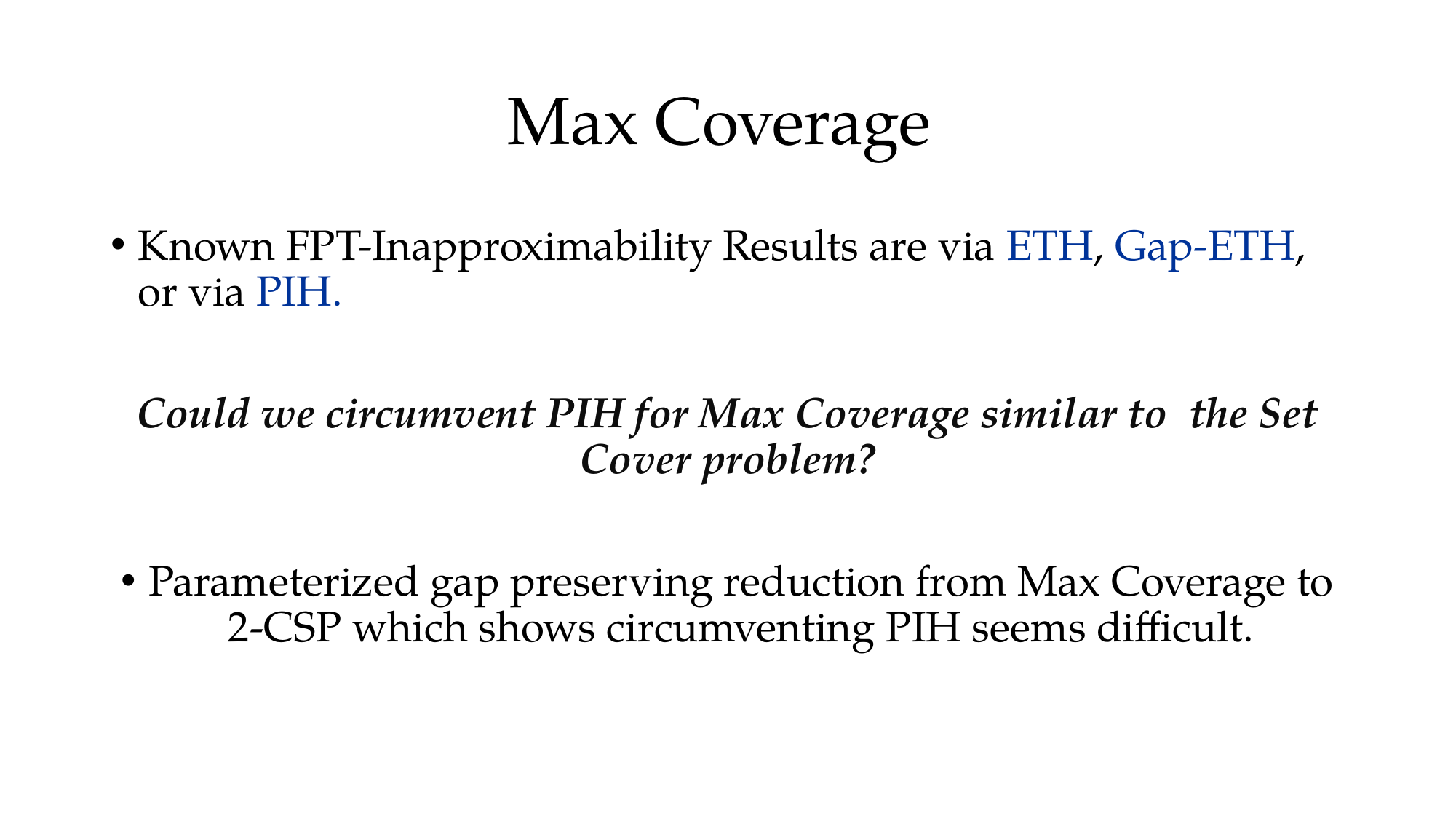

# Max Coverage
Known FPT-Inapproximability Results are via ETH, Gap-ETH, or via PIH.

Could we circumvent PIH for Max Coverage similar to  the Set Cover problem?

Parameterized gap preserving reduction from Max Coverage to 2-CSP which shows circumventing PIH seems difficult.